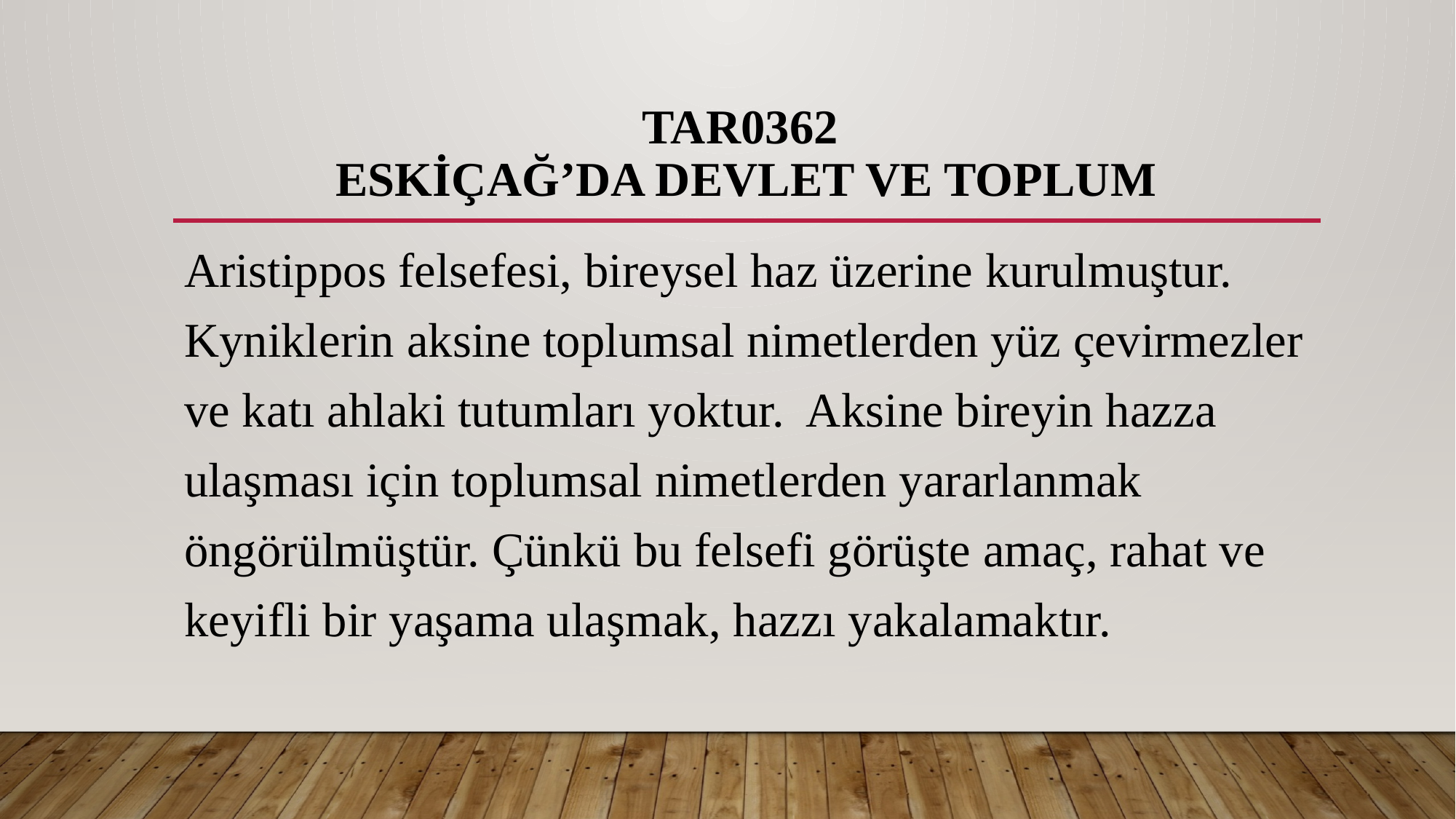

# TAR0362 ESKİÇAĞ’DA DEVLET VE TOPLUM
Aristippos felsefesi, bireysel haz üzerine kurulmuştur. Kyniklerin aksine toplumsal nimetlerden yüz çevirmezler ve katı ahlaki tutumları yoktur.  Aksine bireyin hazza ulaşması için toplumsal nimetlerden yararlanmak öngörülmüştür. Çünkü bu felsefi görüşte amaç, rahat ve keyifli bir yaşama ulaşmak, hazzı yakalamaktır.